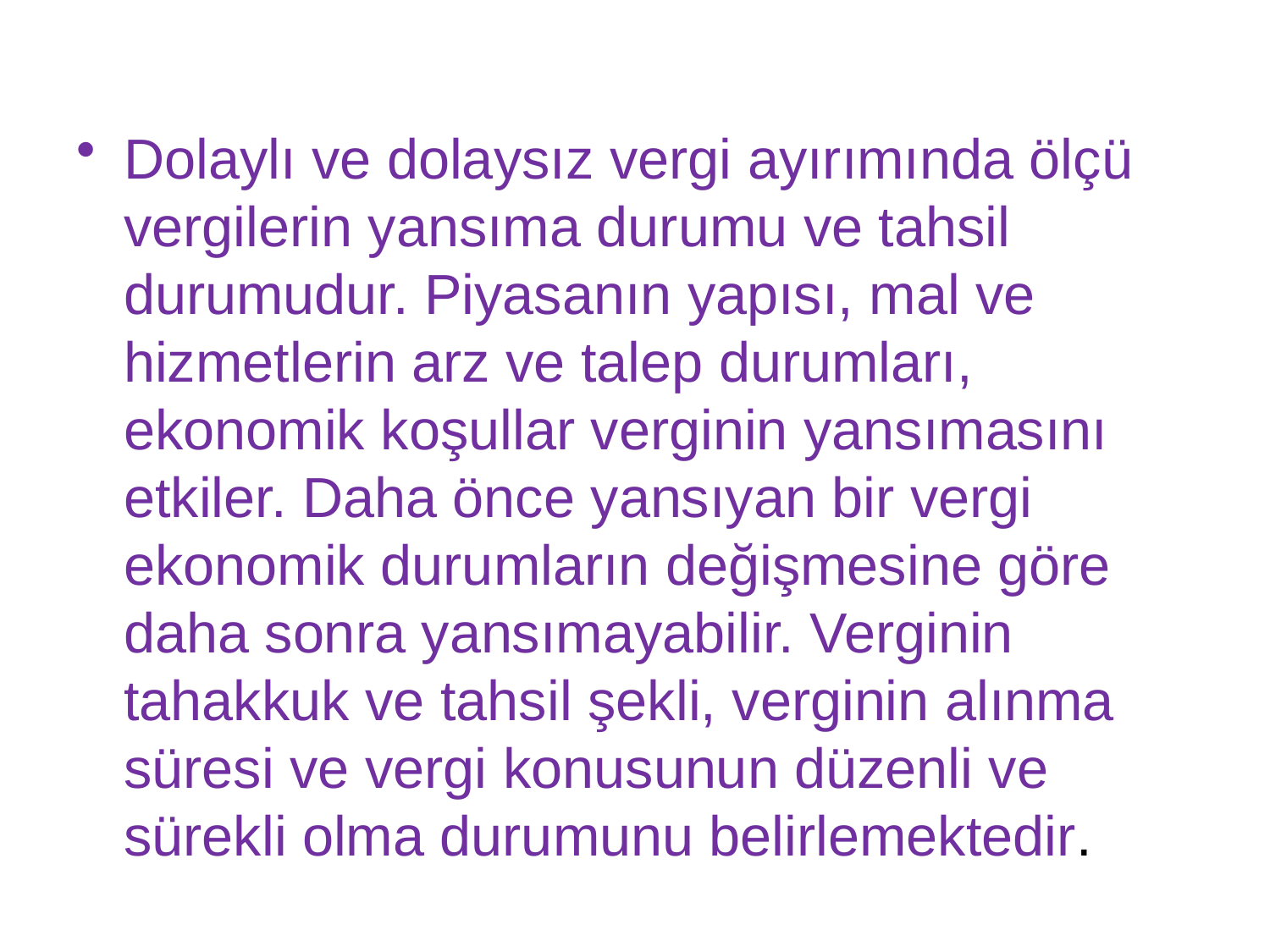

#
Dolaylı ve dolaysız vergi ayırımında ölçü vergilerin yansıma durumu ve tahsil durumudur. Piyasanın yapısı, mal ve hizmetlerin arz ve talep durumları, ekonomik koşullar verginin yansımasını etkiler. Daha önce yansıyan bir vergi ekonomik durumların değişmesine göre daha sonra yansımayabilir. Verginin tahakkuk ve tahsil şekli, verginin alınma süresi ve vergi konusunun düzenli ve sürekli olma durumunu belirlemektedir.